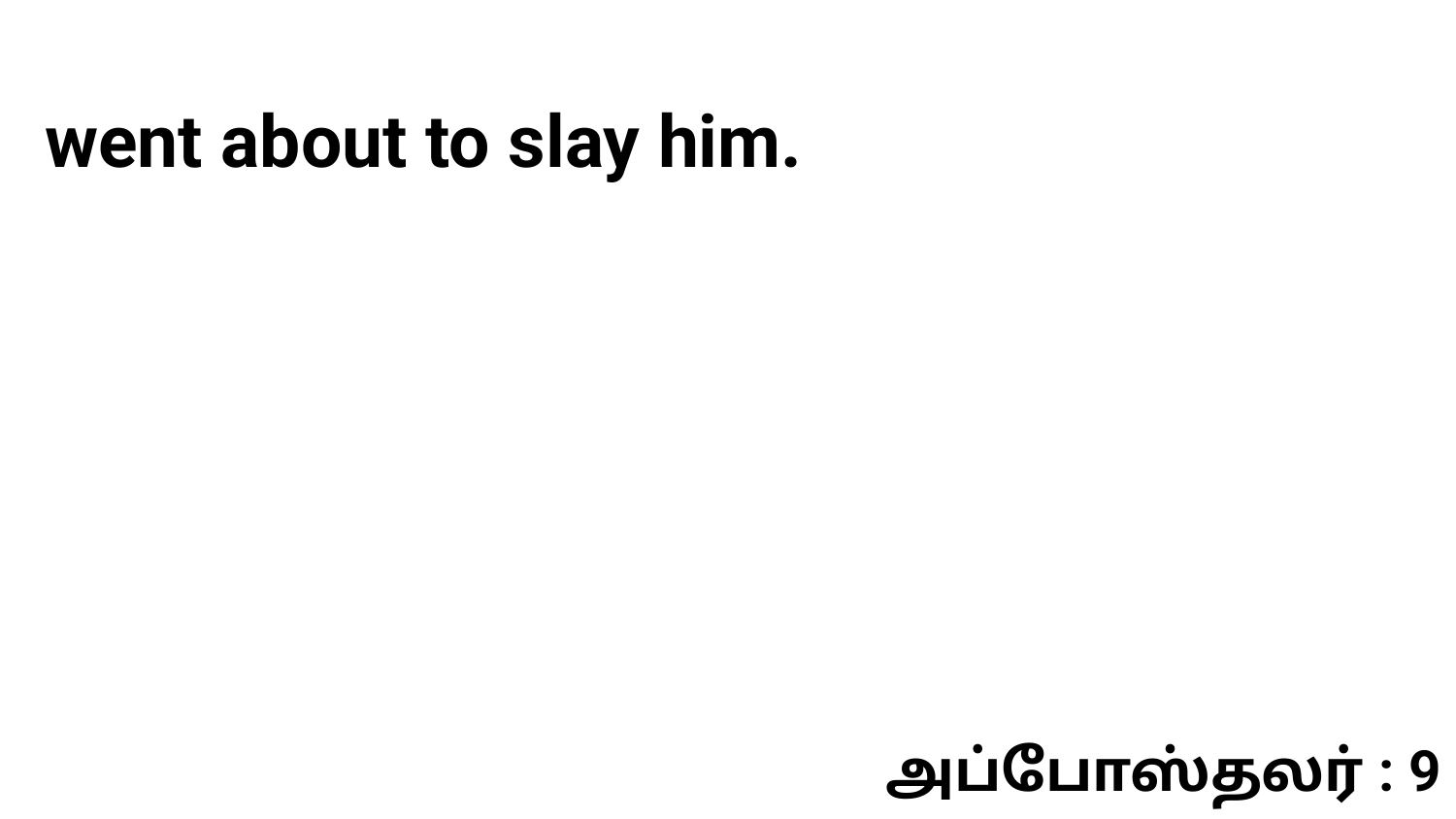

went about to slay him.
அப்போஸ்தலர் : 9